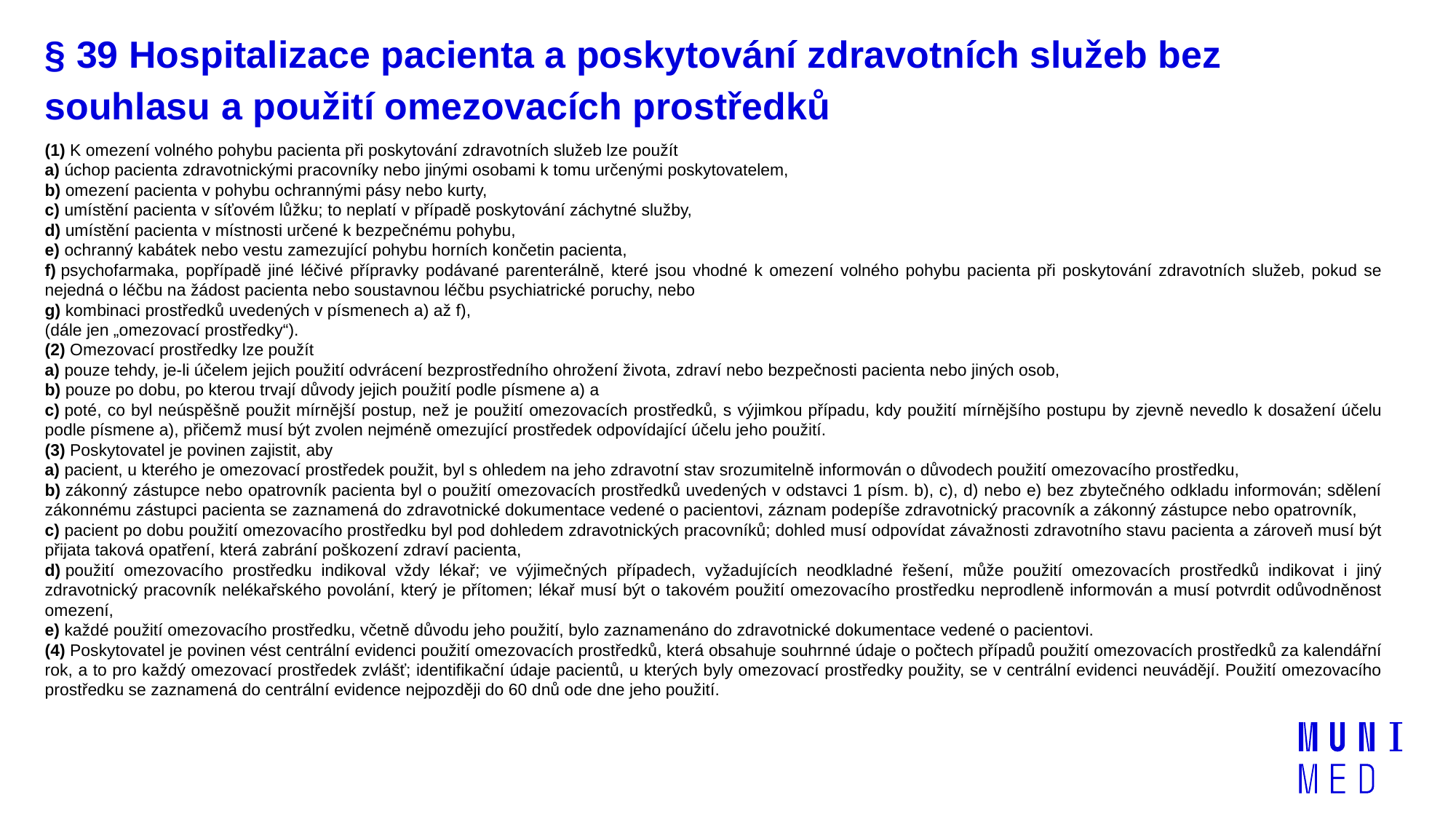

# § 39 Hospitalizace pacienta a poskytování zdravotních služeb bez souhlasu a použití omezovacích prostředků
(1) K omezení volného pohybu pacienta při poskytování zdravotních služeb lze použít
a) úchop pacienta zdravotnickými pracovníky nebo jinými osobami k tomu určenými poskytovatelem,
b) omezení pacienta v pohybu ochrannými pásy nebo kurty,
c) umístění pacienta v síťovém lůžku; to neplatí v případě poskytování záchytné služby,
d) umístění pacienta v místnosti určené k bezpečnému pohybu,
e) ochranný kabátek nebo vestu zamezující pohybu horních končetin pacienta,
f) psychofarmaka, popřípadě jiné léčivé přípravky podávané parenterálně, které jsou vhodné k omezení volného pohybu pacienta při poskytování zdravotních služeb, pokud se nejedná o léčbu na žádost pacienta nebo soustavnou léčbu psychiatrické poruchy, nebo
g) kombinaci prostředků uvedených v písmenech a) až f),
(dále jen „omezovací prostředky“).
(2) Omezovací prostředky lze použít
a) pouze tehdy, je-li účelem jejich použití odvrácení bezprostředního ohrožení života, zdraví nebo bezpečnosti pacienta nebo jiných osob,
b) pouze po dobu, po kterou trvají důvody jejich použití podle písmene a) a
c) poté, co byl neúspěšně použit mírnější postup, než je použití omezovacích prostředků, s výjimkou případu, kdy použití mírnějšího postupu by zjevně nevedlo k dosažení účelu podle písmene a), přičemž musí být zvolen nejméně omezující prostředek odpovídající účelu jeho použití.
(3) Poskytovatel je povinen zajistit, aby
a) pacient, u kterého je omezovací prostředek použit, byl s ohledem na jeho zdravotní stav srozumitelně informován o důvodech použití omezovacího prostředku,
b) zákonný zástupce nebo opatrovník pacienta byl o použití omezovacích prostředků uvedených v odstavci 1 písm. b), c), d) nebo e) bez zbytečného odkladu informován; sdělení zákonnému zástupci pacienta se zaznamená do zdravotnické dokumentace vedené o pacientovi, záznam podepíše zdravotnický pracovník a zákonný zástupce nebo opatrovník,
c) pacient po dobu použití omezovacího prostředku byl pod dohledem zdravotnických pracovníků; dohled musí odpovídat závažnosti zdravotního stavu pacienta a zároveň musí být přijata taková opatření, která zabrání poškození zdraví pacienta,
d) použití omezovacího prostředku indikoval vždy lékař; ve výjimečných případech, vyžadujících neodkladné řešení, může použití omezovacích prostředků indikovat i jiný zdravotnický pracovník nelékařského povolání, který je přítomen; lékař musí být o takovém použití omezovacího prostředku neprodleně informován a musí potvrdit odůvodněnost omezení,
e) každé použití omezovacího prostředku, včetně důvodu jeho použití, bylo zaznamenáno do zdravotnické dokumentace vedené o pacientovi.
(4) Poskytovatel je povinen vést centrální evidenci použití omezovacích prostředků, která obsahuje souhrnné údaje o počtech případů použití omezovacích prostředků za kalendářní rok, a to pro každý omezovací prostředek zvlášť; identifikační údaje pacientů, u kterých byly omezovací prostředky použity, se v centrální evidenci neuvádějí. Použití omezovacího prostředku se zaznamená do centrální evidence nejpozději do 60 dnů ode dne jeho použití.